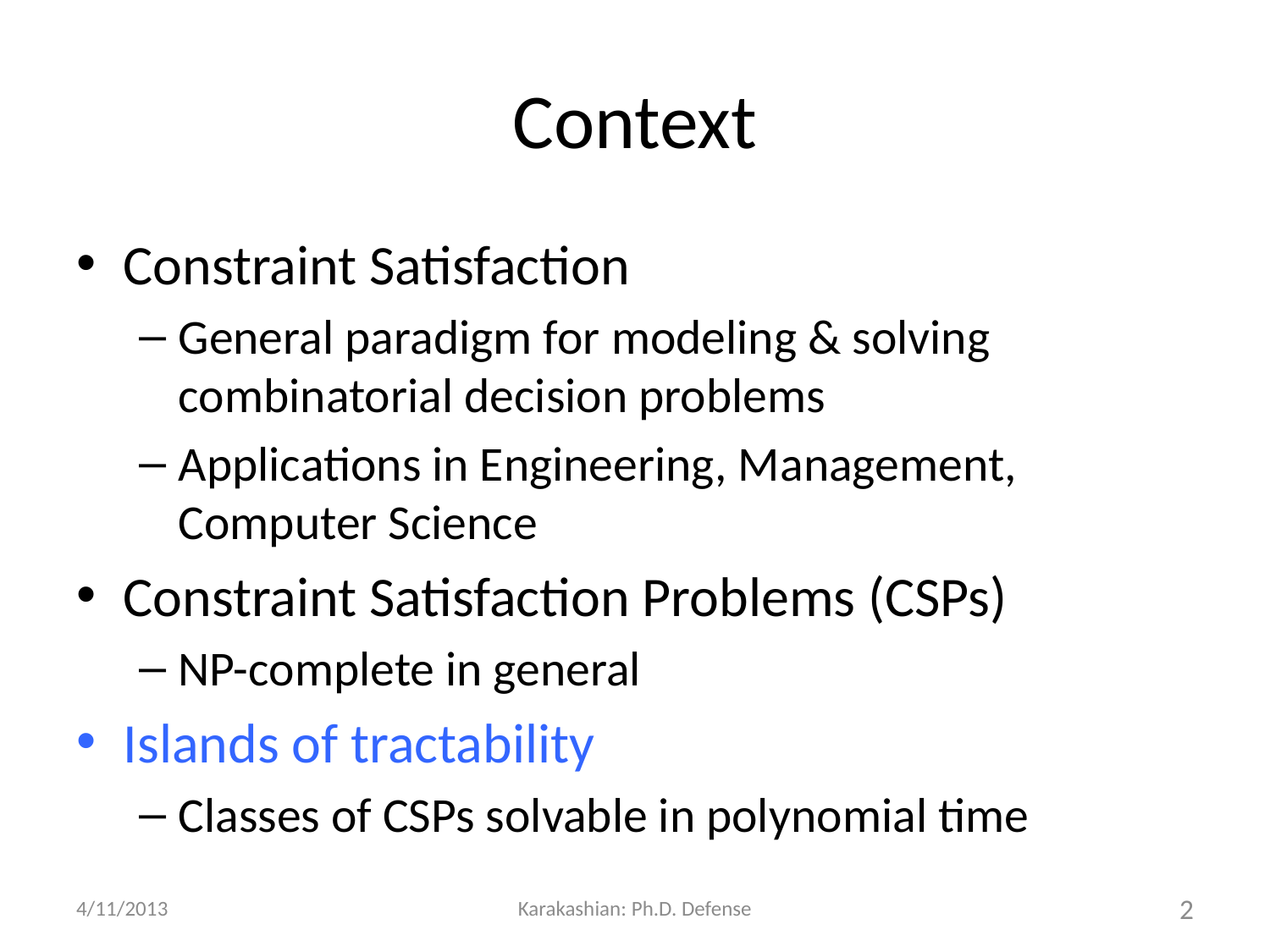

# Context
Constraint Satisfaction
General paradigm for modeling & solving combinatorial decision problems
Applications in Engineering, Management, Computer Science
Constraint Satisfaction Problems (CSPs)
NP-complete in general
Islands of tractability
Classes of CSPs solvable in polynomial time

4/11/2013
Karakashian: Ph.D. Defense
2